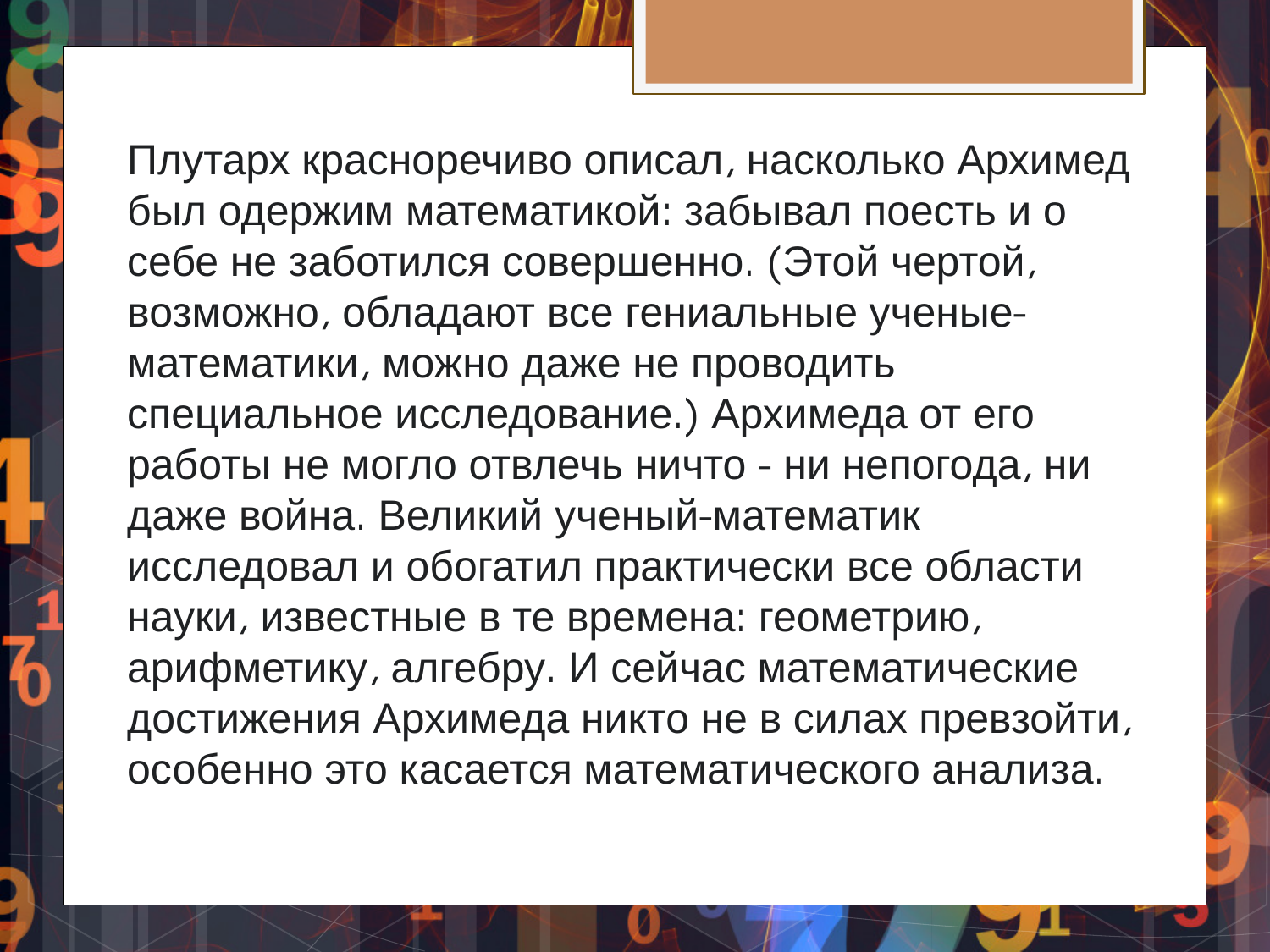

Плутарх красноречиво описал, насколько Архимед был одержим математикой: забывал поесть и о себе не заботился совершенно. (Этой чертой, возможно, обладают все гениальные ученые-математики, можно даже не проводить специальное исследование.) Архимеда от его работы не могло отвлечь ничто - ни непогода, ни даже война. Великий ученый-математик исследовал и обогатил практически все области науки, известные в те времена: геометрию, арифметику, алгебру. И сейчас математические достижения Архимеда никто не в силах превзойти, особенно это касается математического анализа.